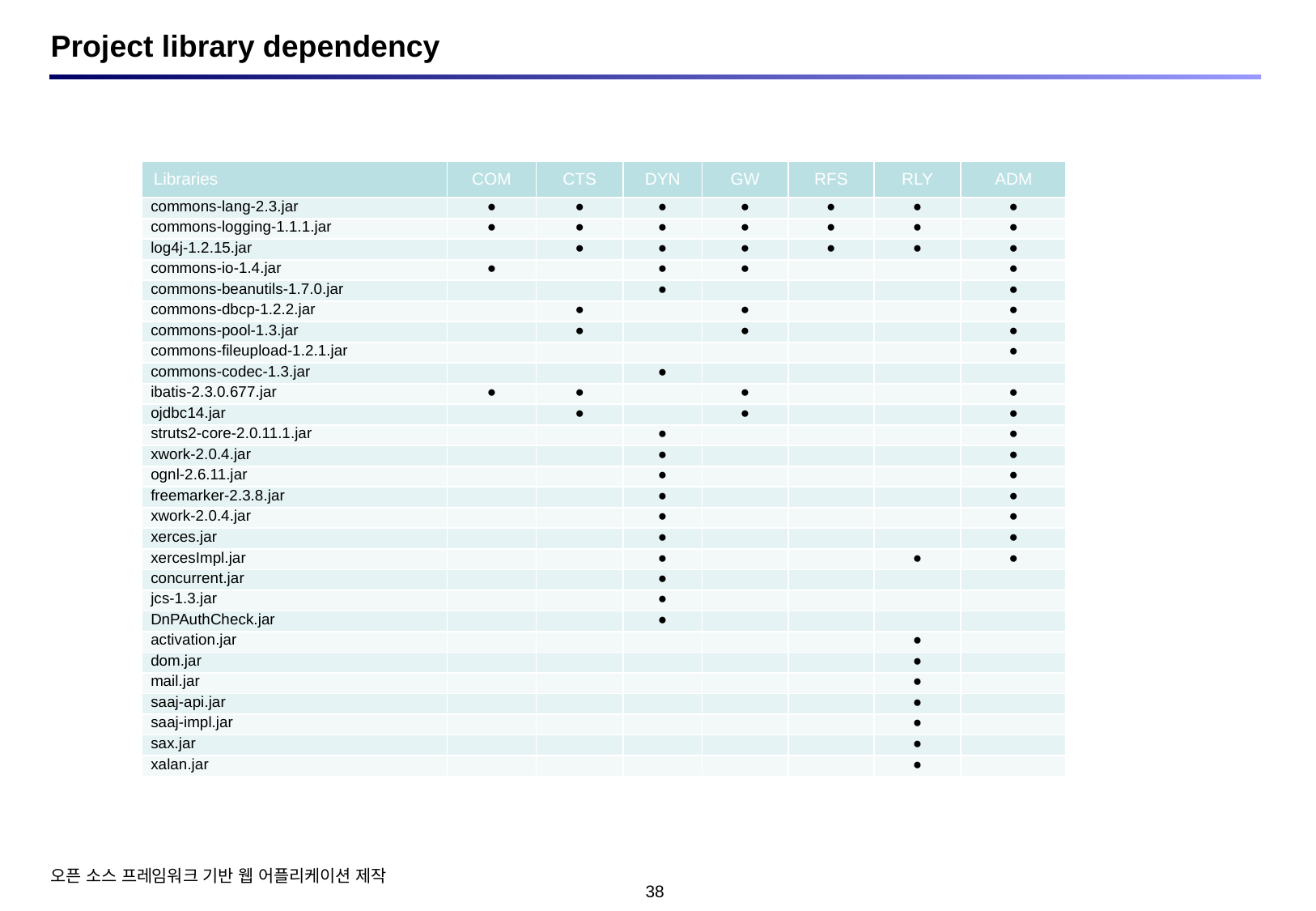

# Project library dependency
| Libraries | COM | CTS | DYN | GW | RFS | RLY | ADM |
| --- | --- | --- | --- | --- | --- | --- | --- |
| commons-lang-2.3.jar | ● | ● | ● | ● | ● | ● | ● |
| commons-logging-1.1.1.jar | ● | ● | ● | ● | ● | ● | ● |
| log4j-1.2.15.jar |  | ● | ● | ● | ● | ● | ● |
| commons-io-1.4.jar | ● |  | ● | ● |  |  | ● |
| commons-beanutils-1.7.0.jar |  |  | ● |  |  |  | ● |
| commons-dbcp-1.2.2.jar |  | ● |  | ● |  |  | ● |
| commons-pool-1.3.jar |  | ● |  | ● |  |  | ● |
| commons-fileupload-1.2.1.jar |  |  |  |  |  |  | ● |
| commons-codec-1.3.jar |  |  | ● |  |  |  |  |
| ibatis-2.3.0.677.jar | ● | ● |  | ● |  |  | ● |
| ojdbc14.jar |  | ● |  | ● |  |  | ● |
| struts2-core-2.0.11.1.jar |  |  | ● |  |  |  | ● |
| xwork-2.0.4.jar |  |  | ● |  |  |  | ● |
| ognl-2.6.11.jar |  |  | ● |  |  |  | ● |
| freemarker-2.3.8.jar |  |  | ● |  |  |  | ● |
| xwork-2.0.4.jar |  |  | ● |  |  |  | ● |
| xerces.jar |  |  | ● |  |  |  | ● |
| xercesImpl.jar |  |  | ● |  |  | ● | ● |
| concurrent.jar |  |  | ● |  |  |  |  |
| jcs-1.3.jar |  |  | ● |  |  |  |  |
| DnPAuthCheck.jar |  |  | ● |  |  |  |  |
| activation.jar |  |  |  |  |  | ● |  |
| dom.jar |  |  |  |  |  | ● |  |
| mail.jar |  |  |  |  |  | ● |  |
| saaj-api.jar |  |  |  |  |  | ● |  |
| saaj-impl.jar |  |  |  |  |  | ● |  |
| sax.jar |  |  |  |  |  | ● |  |
| xalan.jar |  |  |  |  |  | ● |  |